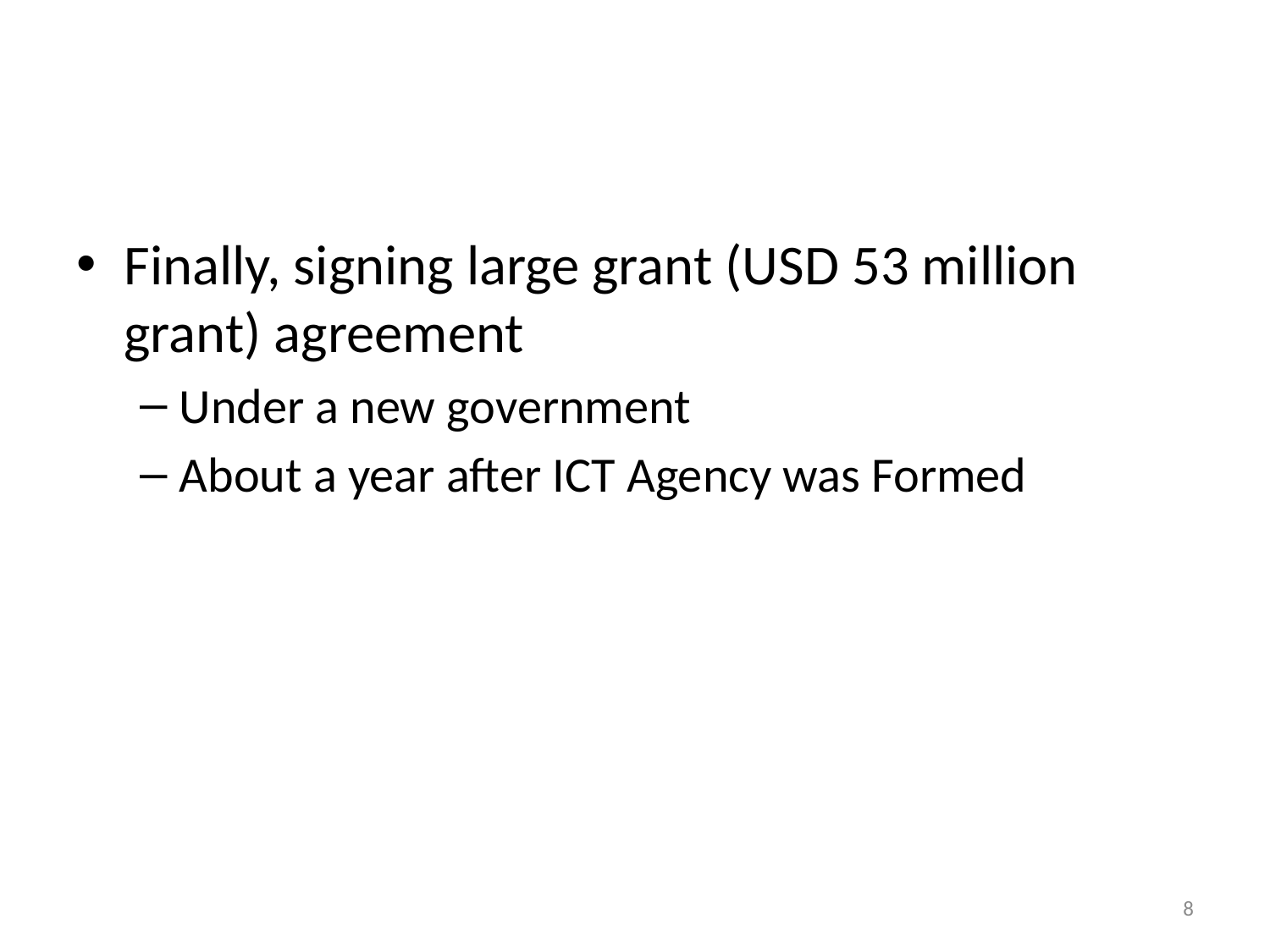

#
Finally, signing large grant (USD 53 million grant) agreement
Under a new government
About a year after ICT Agency was Formed

8